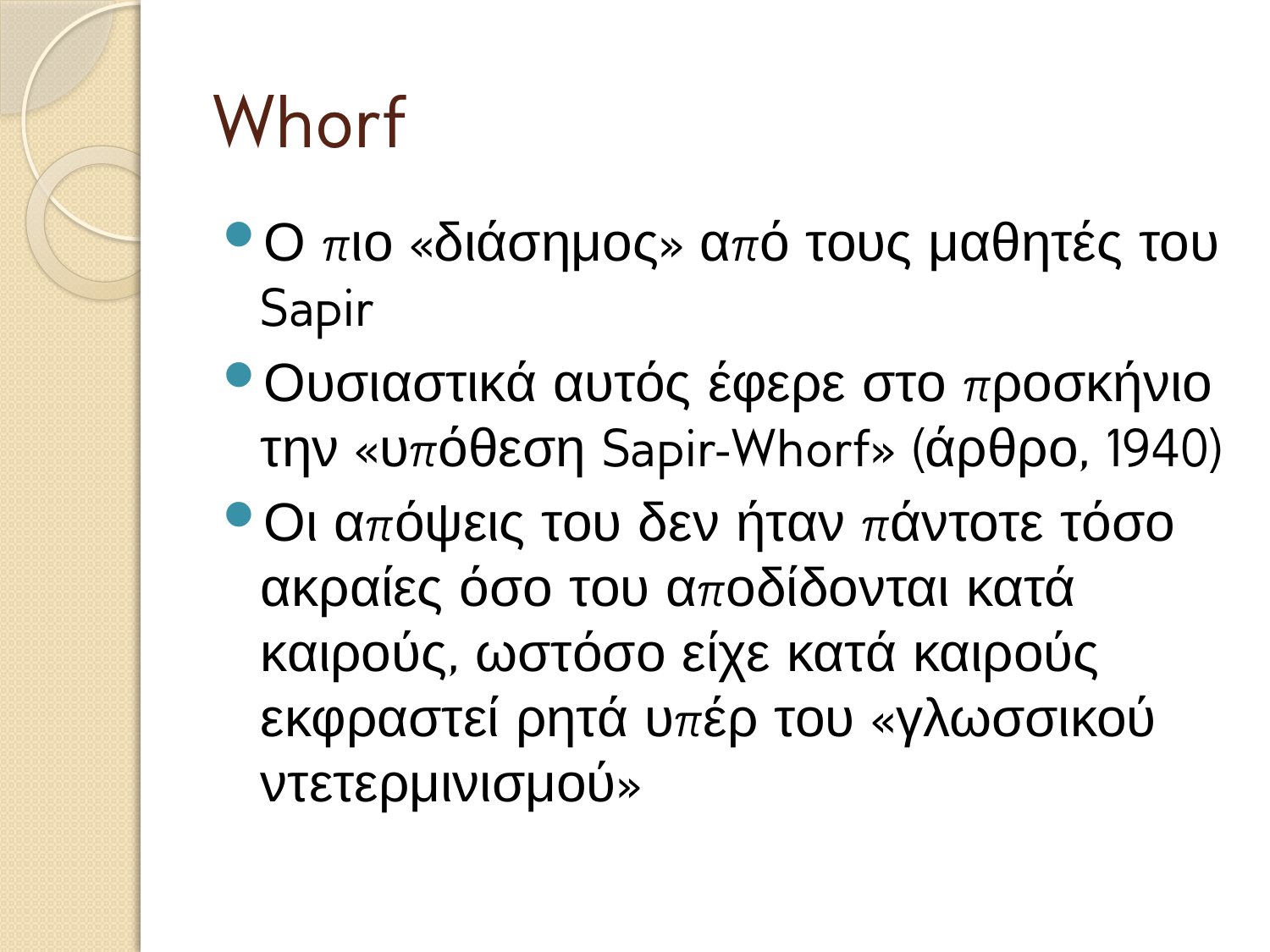

# Whorf
Ο πιο «διάσημος» από τους μαθητές του Sapir
Ουσιαστικά αυτός έφερε στο προσκήνιο την «υπόθεση Sapir-Whorf» (άρθρο, 1940)
Οι απόψεις του δεν ήταν πάντοτε τόσο ακραίες όσο του αποδίδονται κατά καιρούς, ωστόσο είχε κατά καιρούς εκφραστεί ρητά υπέρ του «γλωσσικού ντετερμινισμού»